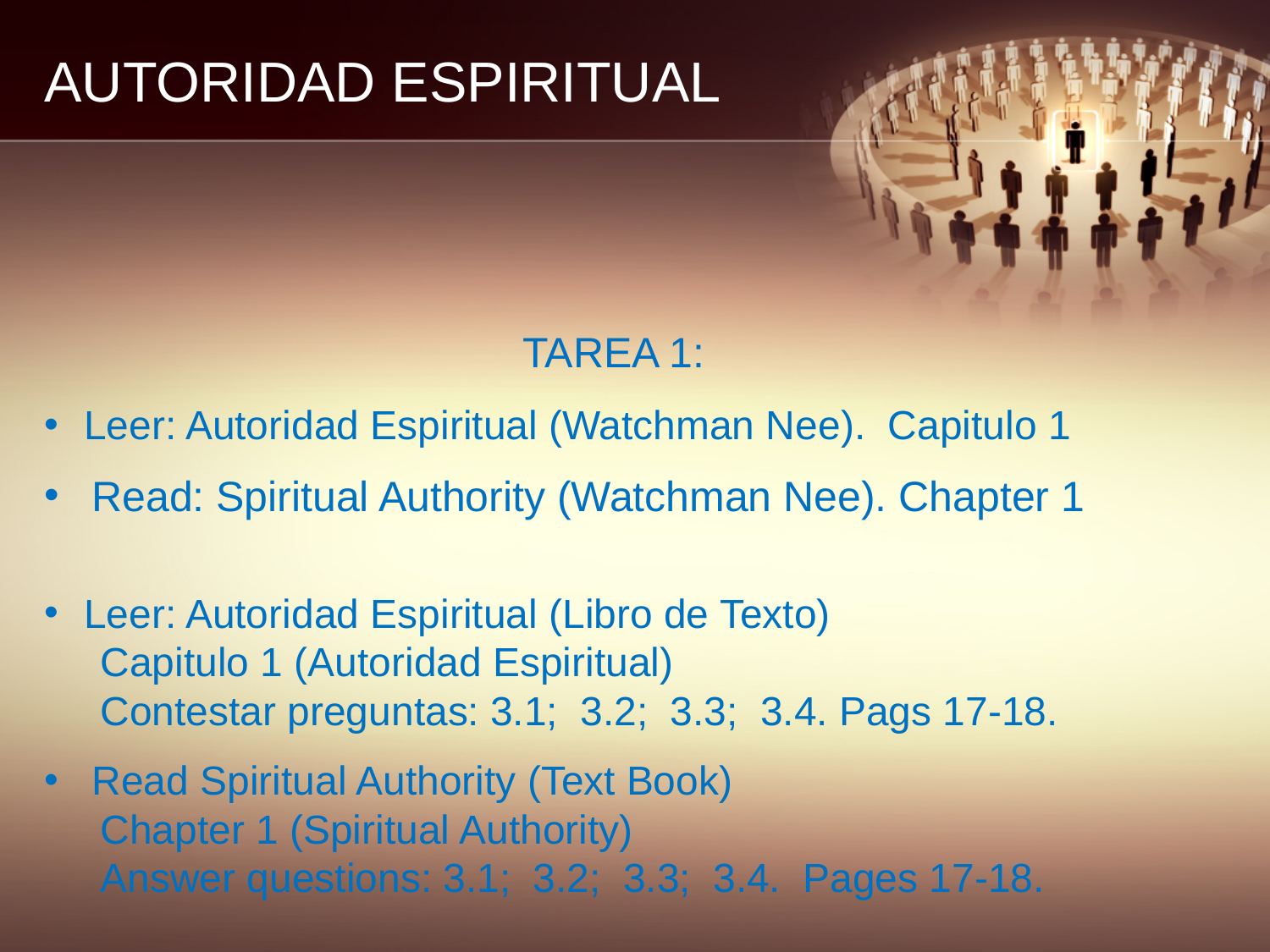

# AUTORIDAD ESPIRITUAL
TAREA 1:

Leer: Autoridad Espiritual (Watchman Nee).  Capitulo 1

Read: Spiritual Authority (Watchman Nee). Chapter 1

Leer: Autoridad Espiritual (Libro de Texto)
     Capitulo 1 (Autoridad Espiritual)
     Contestar preguntas: 3.1;  3.2;  3.3;  3.4. Pags 17-18.

Read Spiritual Authority (Text Book)
     Chapter 1 (Spiritual Authority)
     Answer questions: 3.1;  3.2;  3.3;  3.4.  Pages 17-18.